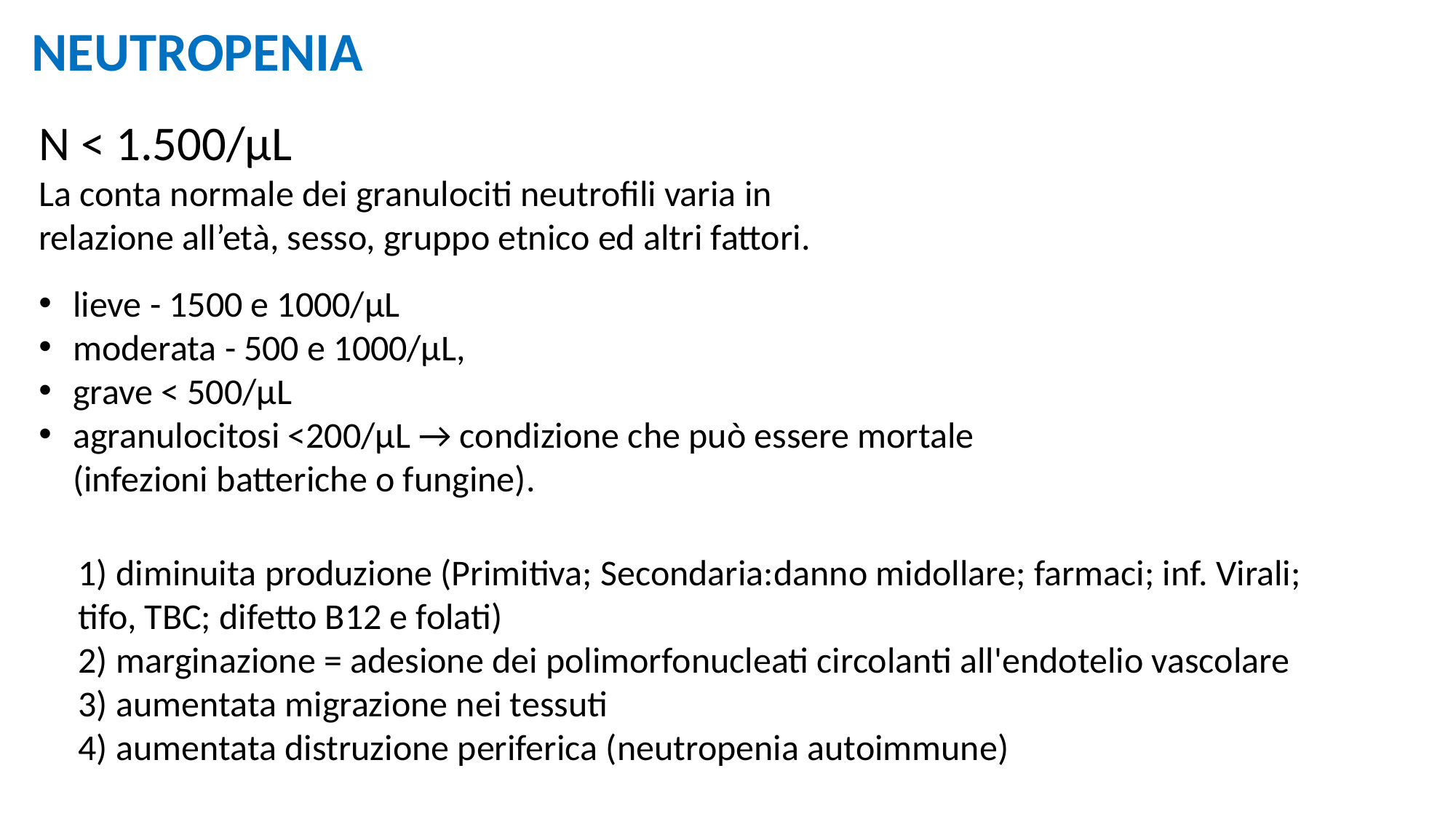

NEUTROPENIA
N < 1.500/μL
La conta normale dei granulociti neutrofili varia in relazione all’età, sesso, gruppo etnico ed altri fattori.
lieve - 1500 e 1000/μL
moderata - 500 e 1000/μL,
grave < 500/μL
agranulocitosi <200/μL → condizione che può essere mortale (infezioni batteriche o fungine).
1) diminuita produzione (Primitiva; Secondaria:danno midollare; farmaci; inf. Virali; tifo, TBC; difetto B12 e folati)
2) marginazione = adesione dei polimorfonucleati circolanti all'endotelio vascolare
3) aumentata migrazione nei tessuti
4) aumentata distruzione periferica (neutropenia autoimmune)